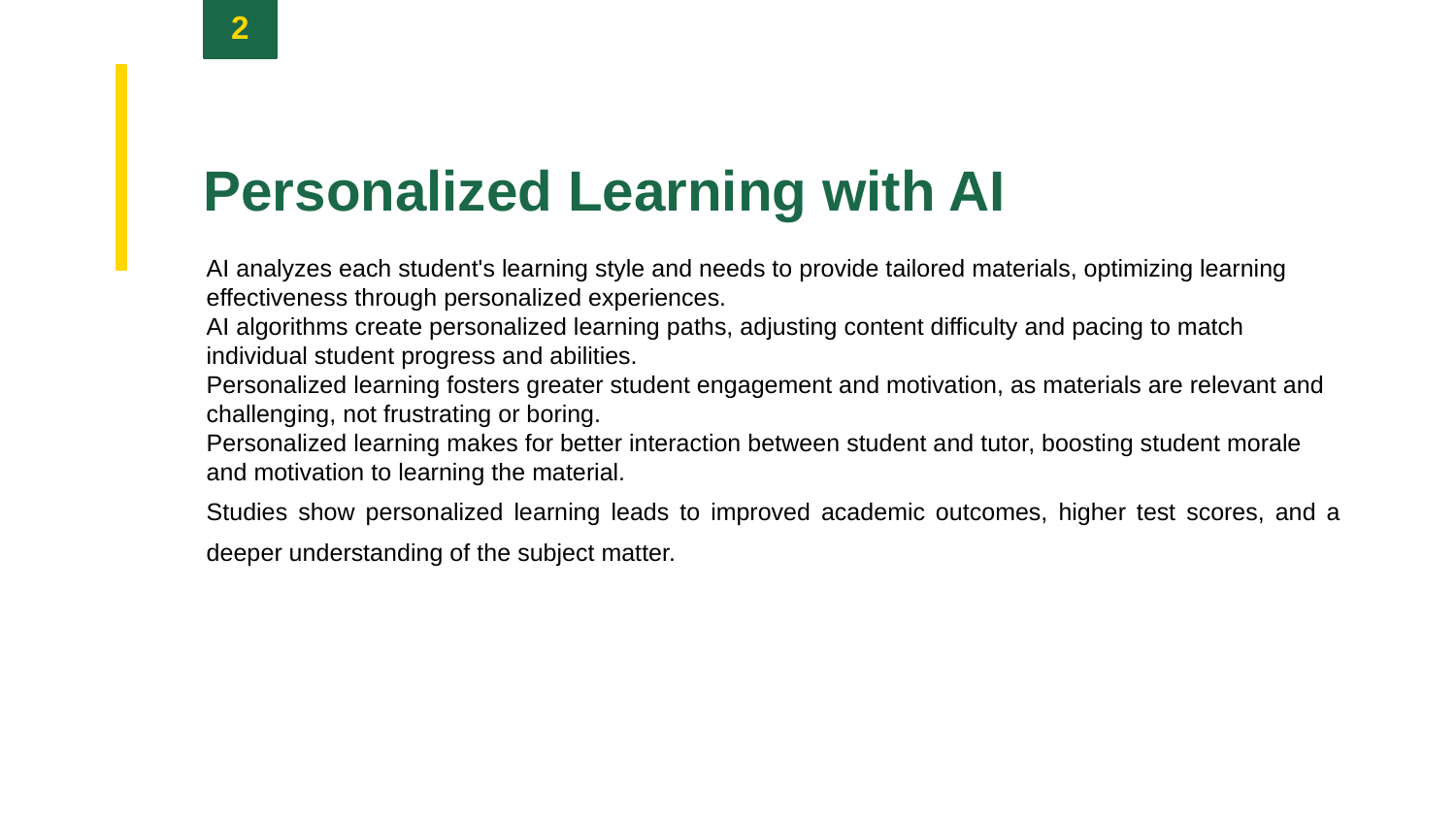

2

Personalized Learning with AI
AI analyzes each student's learning style and needs to provide tailored materials, optimizing learning effectiveness through personalized experiences.
AI algorithms create personalized learning paths, adjusting content difficulty and pacing to match individual student progress and abilities.
Personalized learning fosters greater student engagement and motivation, as materials are relevant and challenging, not frustrating or boring.
Personalized learning makes for better interaction between student and tutor, boosting student morale and motivation to learning the material.
Studies show personalized learning leads to improved academic outcomes, higher test scores, and a deeper understanding of the subject matter.